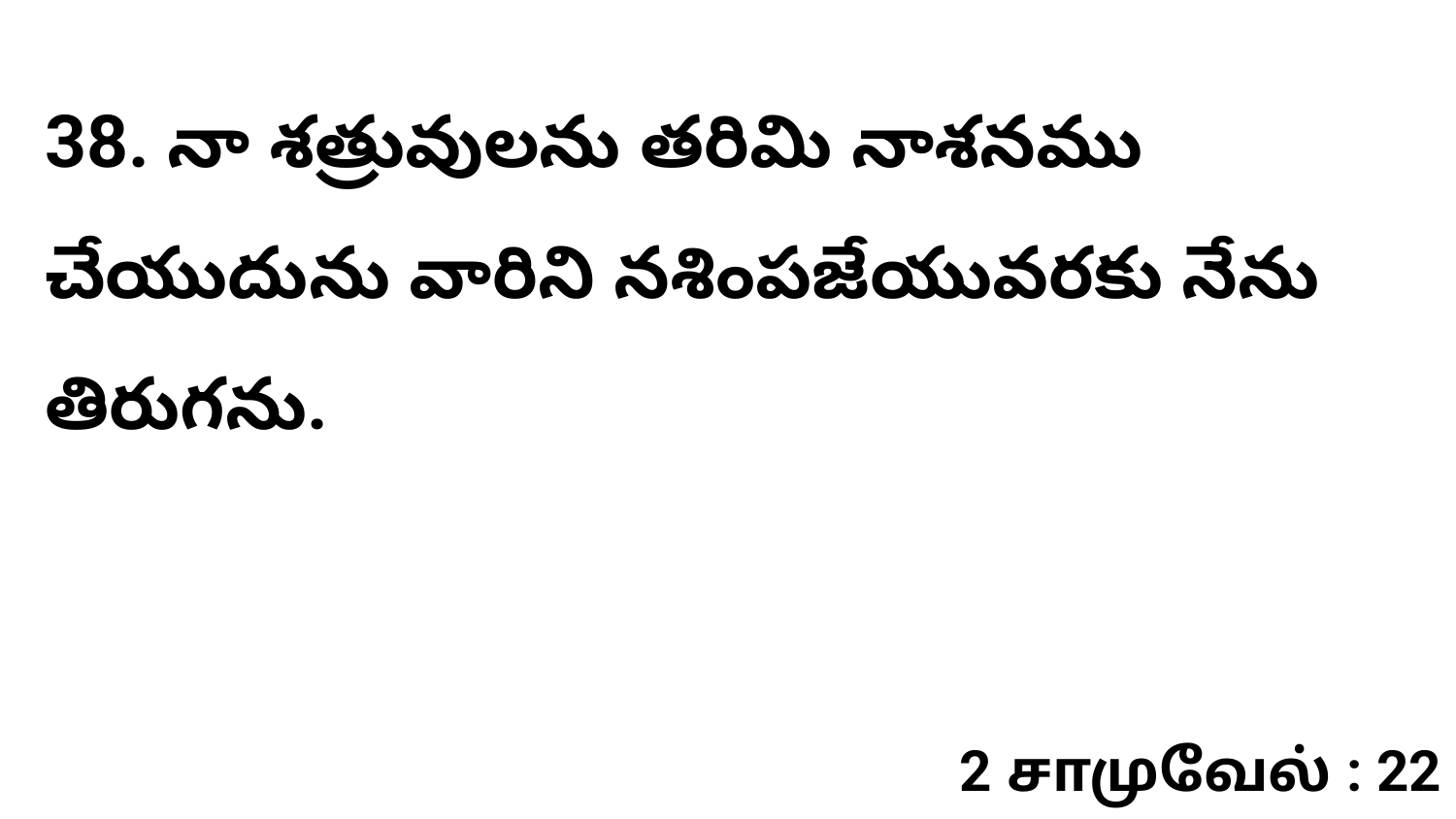

38. నా శత్రువులను తరిమి నాశనము చేయుదును వారిని నశింపజేయువరకు నేను తిరుగను.
2 சாமுவேல் : 22